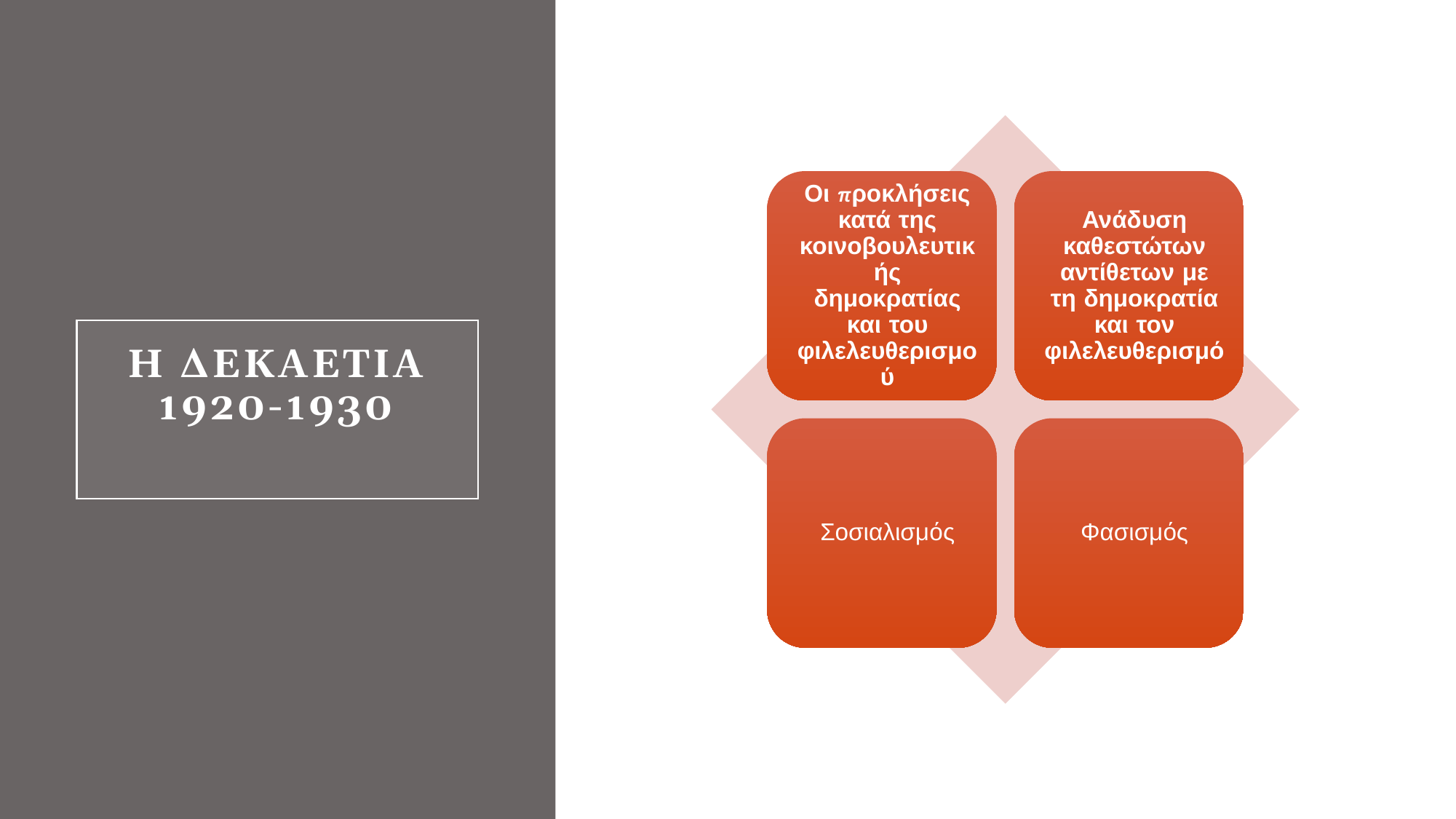

Οι προκλήσεις κατά της κοινοβουλευτικής δημοκρατίας και του φιλελευθερισμού
Ανάδυση καθεστώτων αντίθετων με τη δημοκρατία και τον φιλελευθερισμό
Σοσιαλισμός
Φασισμός
# Η ΔΕΚΑΕΤΙΑ 1920-1930